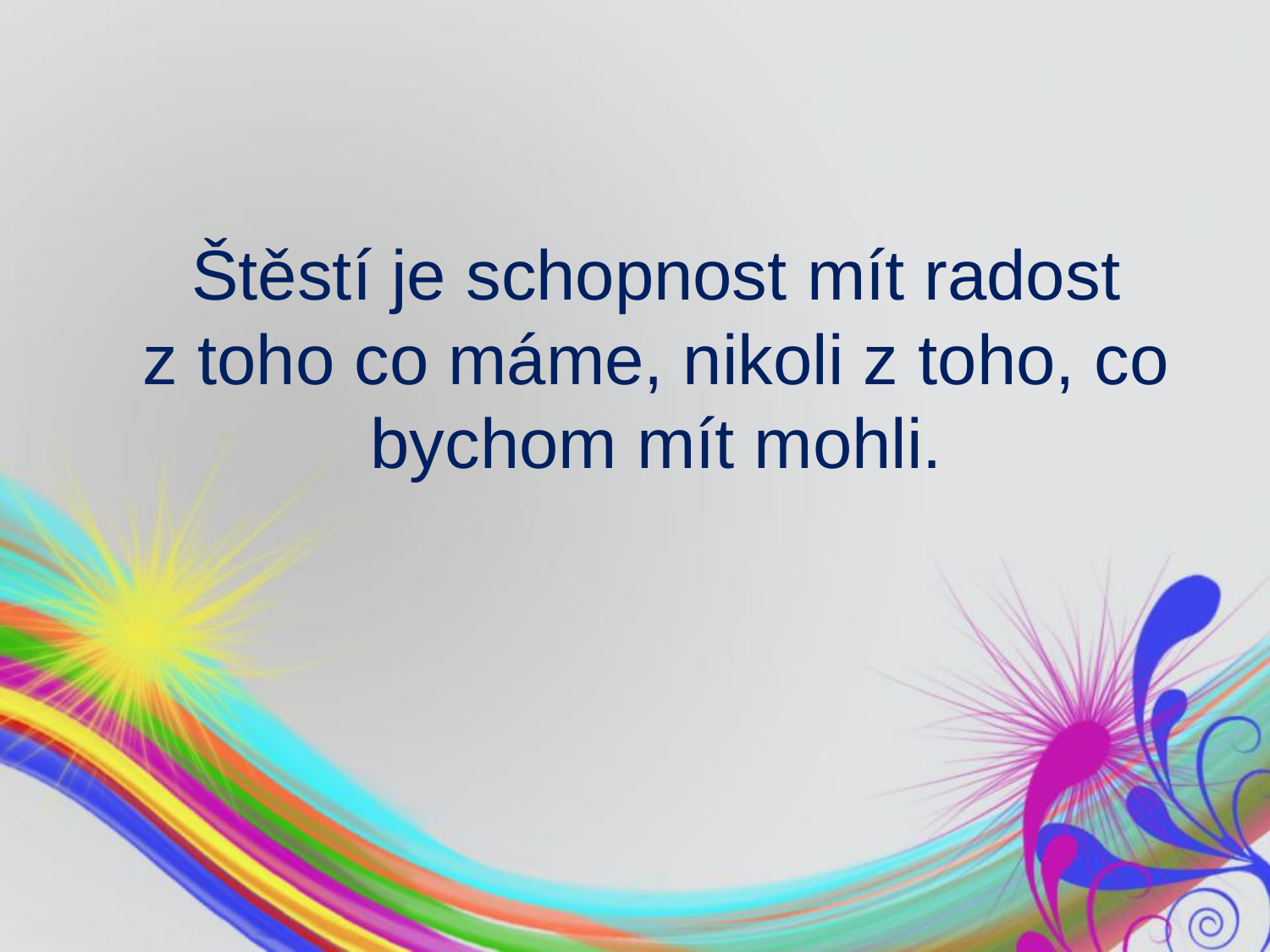

# Štěstí je schopnost mít radost z toho co máme, nikoli z toho, co bychom mít mohli.